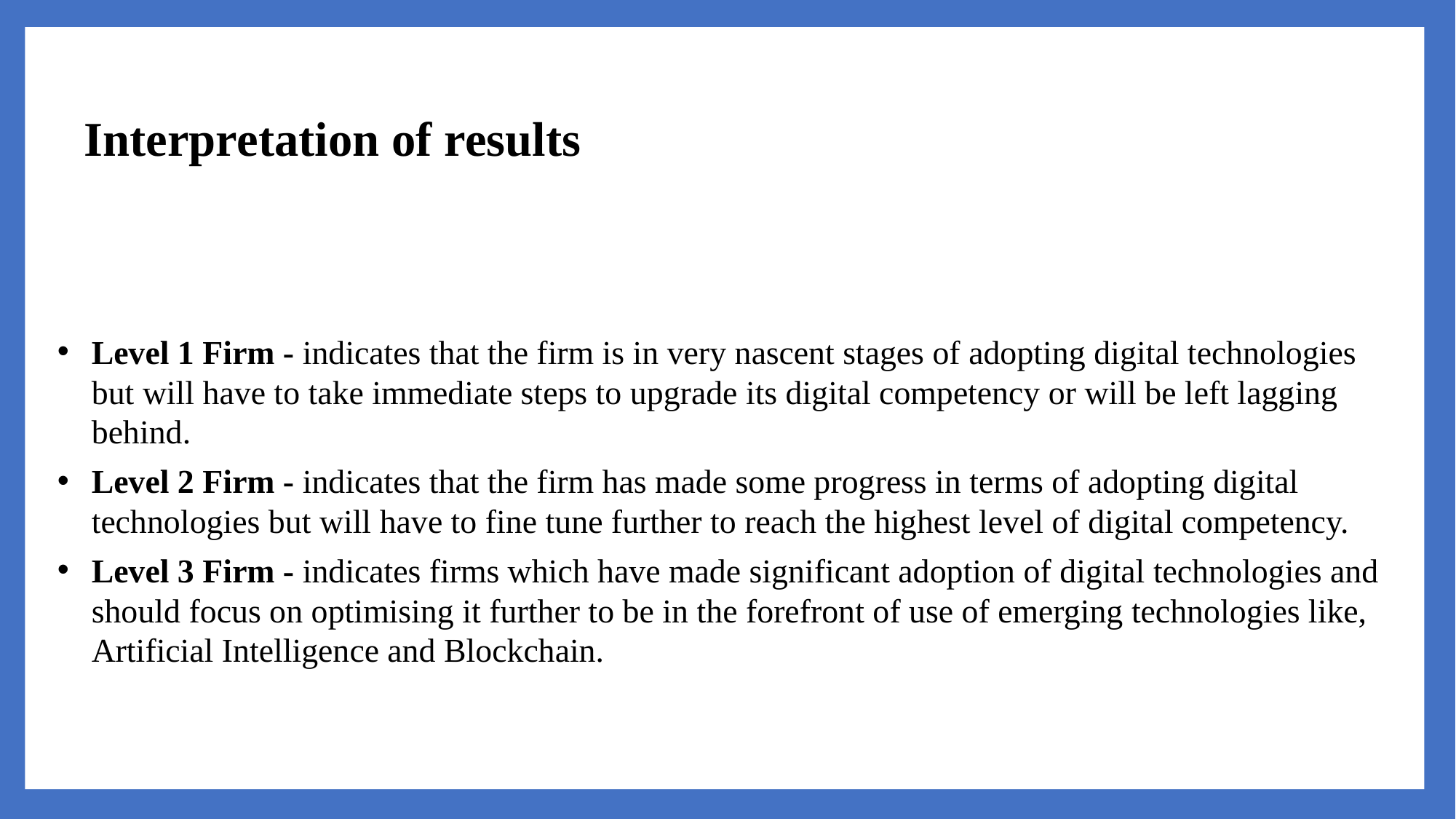

Interpretation of results
Level 1 Firm - indicates that the firm is in very nascent stages of adopting digital technologies but will have to take immediate steps to upgrade its digital competency or will be left lagging behind.
Level 2 Firm - indicates that the firm has made some progress in terms of adopting digital technologies but will have to fine tune further to reach the highest level of digital competency.
Level 3 Firm - indicates firms which have made significant adoption of digital technologies and should focus on optimising it further to be in the forefront of use of emerging technologies like, Artificial Intelligence and Blockchain.